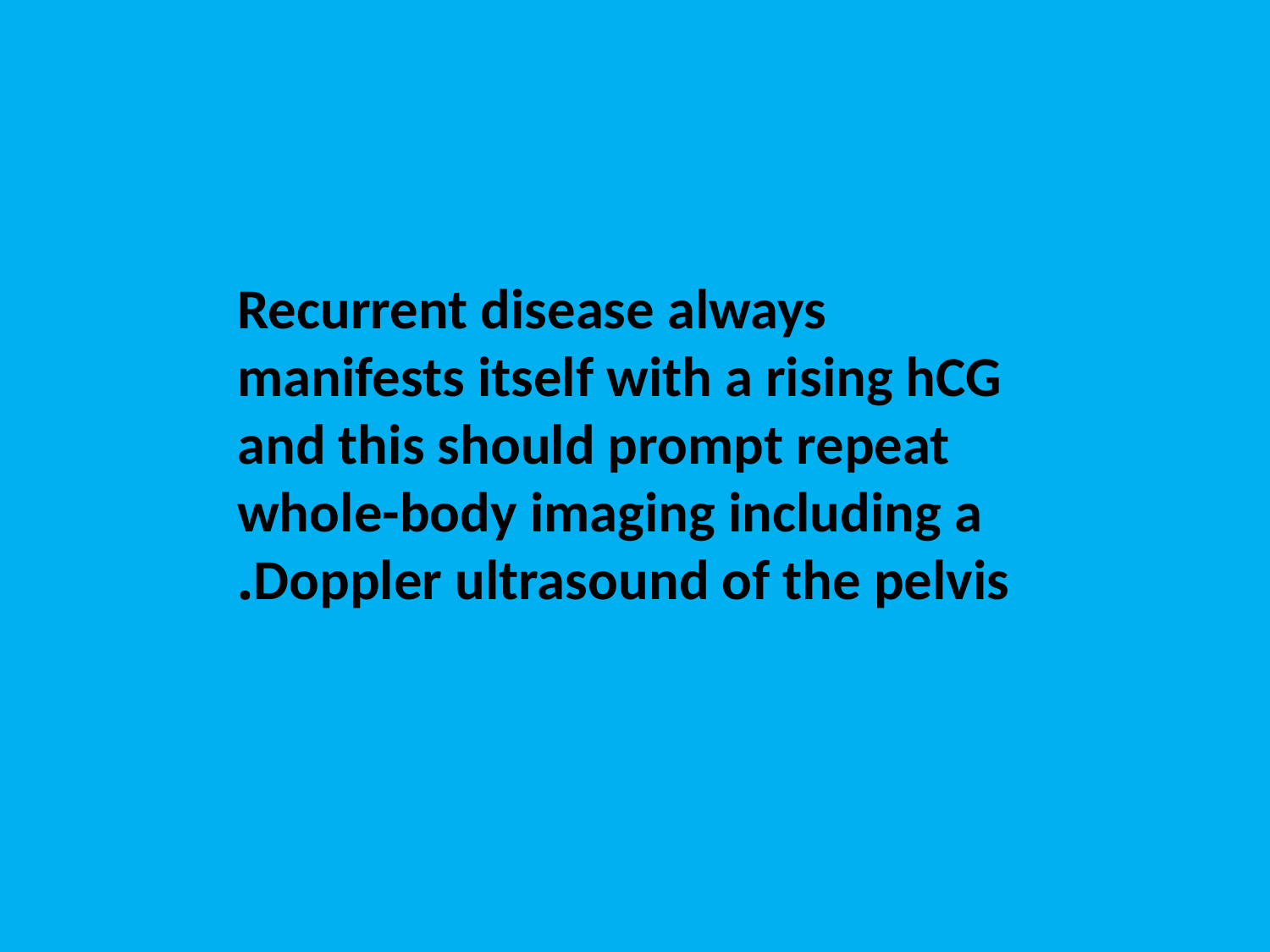

Recurrent disease always manifests itself with a rising hCG and this should prompt repeat whole-body imaging including a Doppler ultrasound of the pelvis.